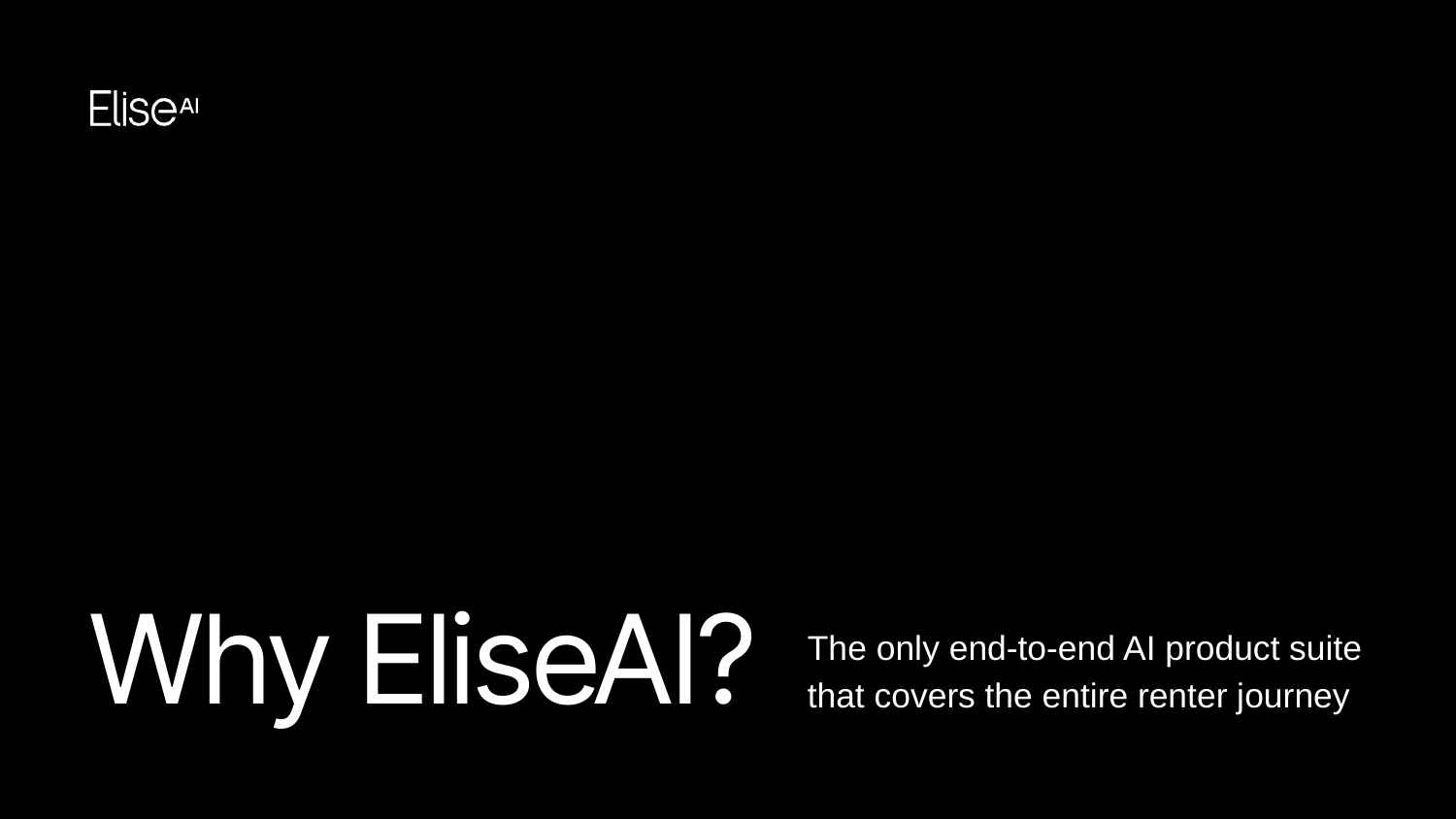

The only end-to-end AI product suite that covers the entire renter journey
Why EliseAI?